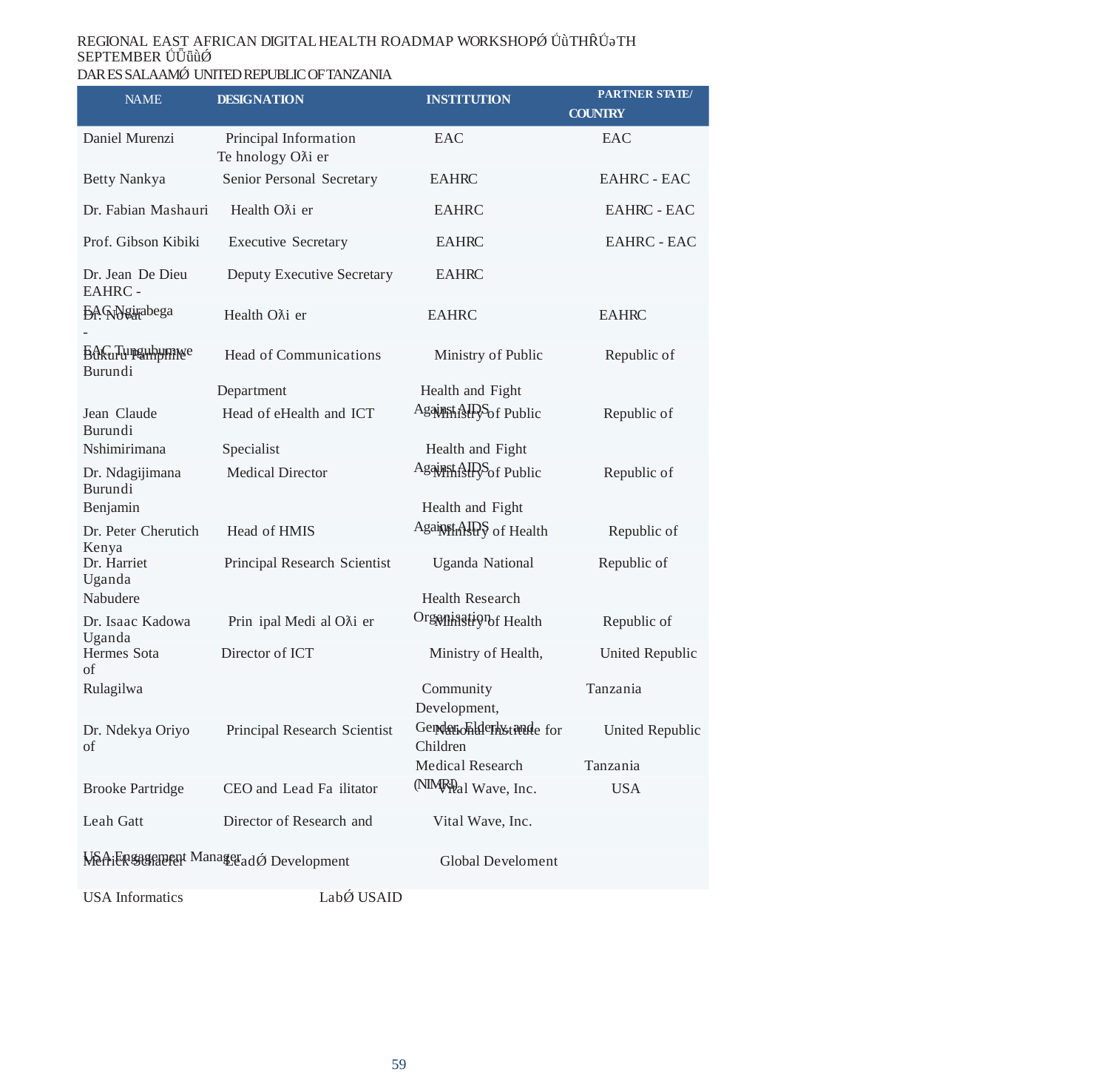

REGIONAL EAST AFRICAN DIGITAL HEALTH ROADMAP WORKSHOPǾ ǗǜTHȒǗǝTH SEPTEMBER ǗǕǖǜǾ
DAR ES SALAAMǾ  UNITED REPUBLIC OF TANZANIA

NAME                   DESIGNATION                                           INSTITUTION                              PARTNER STATE/
COUNTRY

Daniel Murenzi              Principal Information                     EAC                                             EAC
Te hnology Oƛi er

Betty Nankya               Senior Personal Secretary              EAHRC                                      EAHRC - EAC

Dr. Fabian Mashauri      Health Oƛi er                                EAHRC                                      EAHRC - EAC

Prof. Gibson Kibiki        Executive Secretary                       EAHRC                                      EAHRC - EAC

Dr. Jean De Dieu          Deputy Executive Secretary           EAHRC                                      EAHRC -
EAC Ngirabega

Dr. Novat                      Health Oƛi er                                EAHRC                                      EAHRC -
EAC Tungubumwe

Bukuru Pamphile          Head of Communications              Ministry of Public                Republic of Burundi
Department                                    Health and Fight
Against AIDS
Jean Claude                 Head of eHealth and ICT                Ministry of Public                Republic of Burundi
Nshimirimana               Specialist                                       Health and Fight
Against AIDS

Dr. Ndagijimana            Medical Director                            Ministry of Public                Republic of Burundi
Benjamin                                                                            Health and Fight
Against AIDS

Dr. Peter Cherutich       Head of HMIS                                      Ministry of Health                Republic of Kenya
Dr. Harriet                    Principal Research Scientist           Uganda National                 Republic of Uganda
Nabudere                                                                            Health Research
Organisation

Dr. Isaac Kadowa          Prin ipal Medi al Oƛi er                Ministry of Health                Republic of Uganda

Hermes Sota                Director of ICT                                 Ministry of Health,               United Republic of
Rulagilwa                                                                           Community                         Tanzania
Development,
Gender, Elderly, and
Children

Dr. Ndekya Oriyo         Principal Research Scientist           National Institute for           United Republic of
Medical Research                Tanzania
(NIMRI)

Brooke Partridge          CEO and Lead Fa ilitator                Vital Wave, Inc.                    USA
Leah Gatt                     Director of Research and                Vital Wave, Inc.
USA Engagement Manager

Merrick Schaefer           LeadǾ Development                        Global Develoment
USA Informatics                                    LabǾ USAID
59